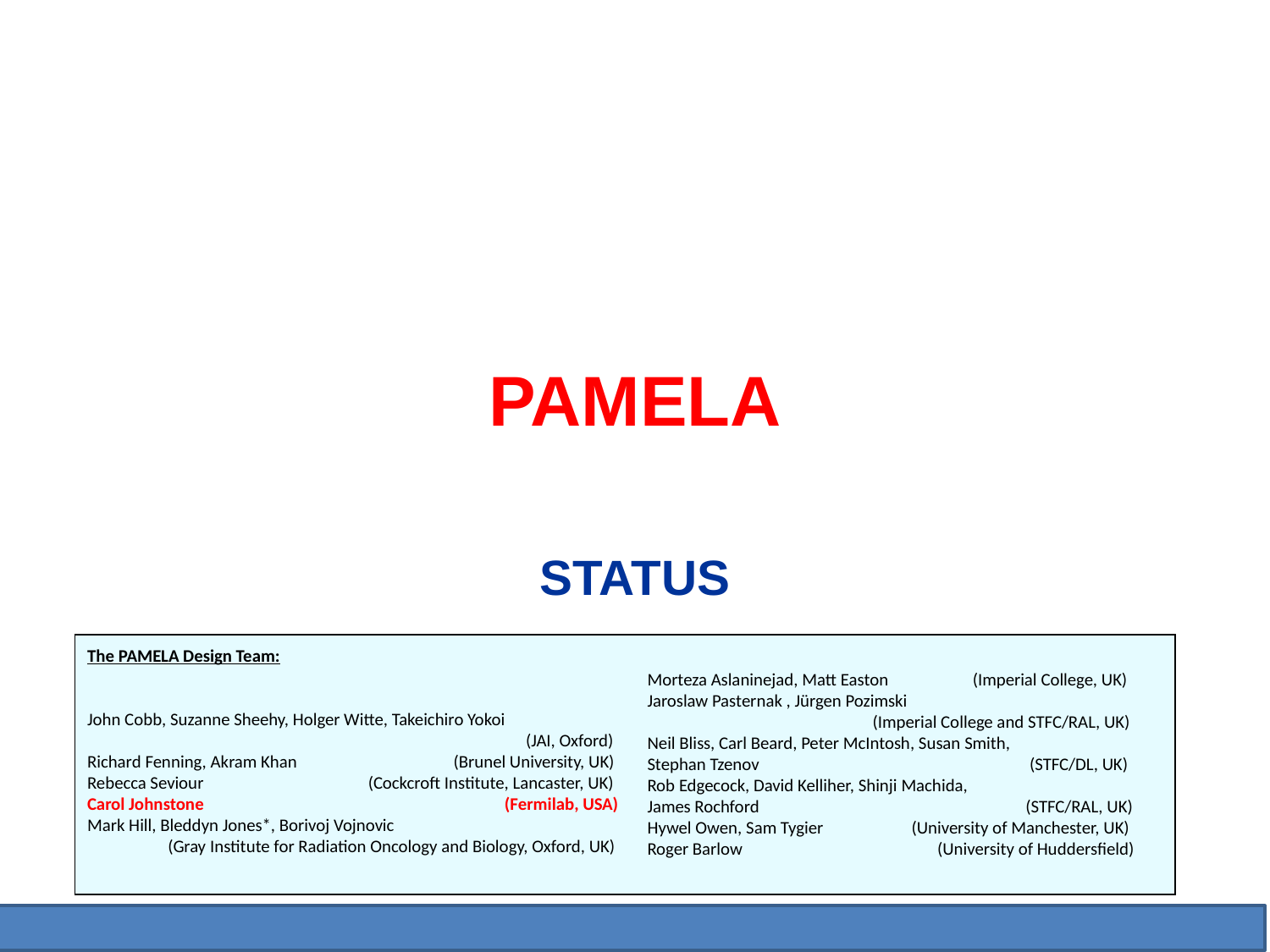

# PAMELA
STATUS

The PAMELA Design Team:

John Cobb, Suzanne Sheehy, Holger Witte, Takeichiro Yokoi                       		                                              (JAI, Oxford)
Richard Fenning, Akram Khan                                       (Brunel University, UK)
Rebecca Seviour                                         (Cockcroft Institute, Lancaster, UK)
Carol Johnstone                                                                           (Fermilab, USA)
Mark Hill, Bleddyn Jones*, Borivoj Vojnovic
                    (Gray Institute for Radiation Oncology and Biology, Oxford, UK)

Morteza Aslaninejad, Matt Easton                     (Imperial College, UK)
Jaroslaw Pasternak , Jürgen Pozimski
                                                        (Imperial College and STFC/RAL, UK)
Neil Bliss, Carl Beard, Peter McIntosh, Susan Smith,
Stephan Tzenov  		                                (STFC/DL, UK)
Rob Edgecock, David Kelliher, Shinji Machida,
James Rochford 		                               (STFC/RAL, UK)
Hywel Owen, Sam Tygier                      (University of Manchester, UK)
Roger Barlow		         (University of Huddersfield)